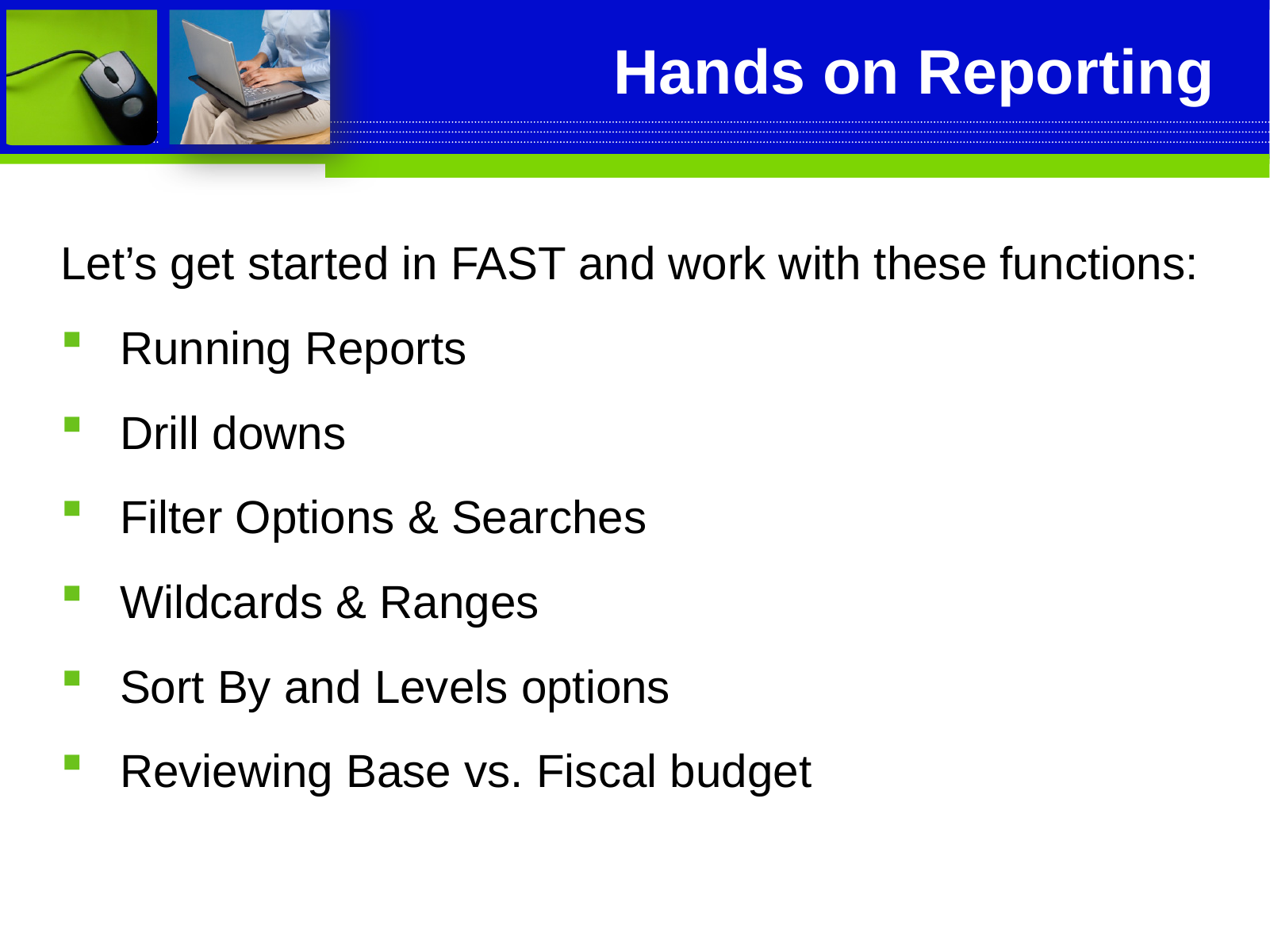

# Hands on Reporting

Let’s get started in FAST and work with these functions:
Running Reports
Drill downs
Filter Options & Searches
Wildcards & Ranges
Sort By and Levels options
Reviewing Base vs. Fiscal budget